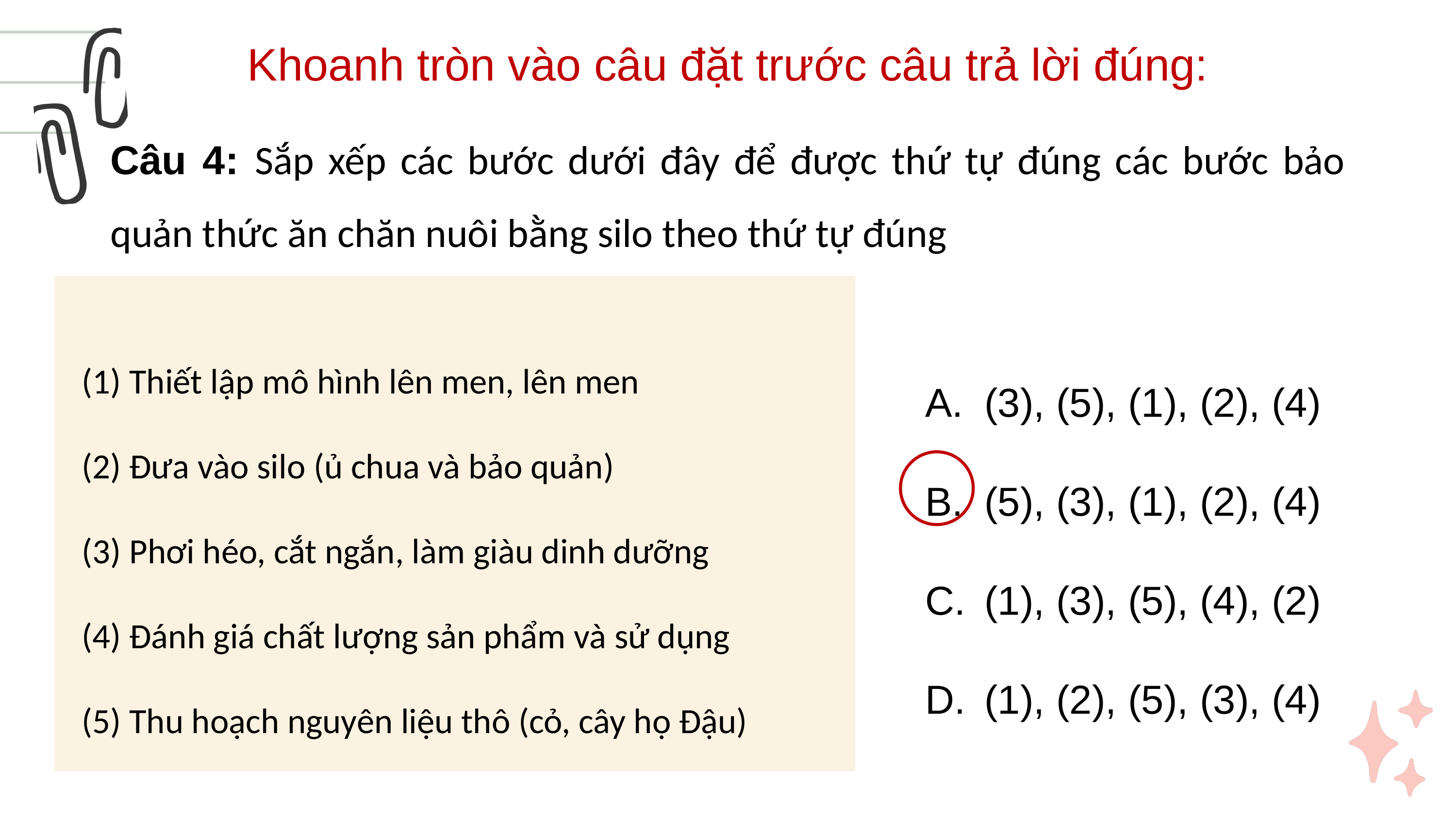

Khoanh tròn vào câu đặt trước câu trả lời đúng:
Câu 4: Sắp xếp các bước dưới đây để được thứ tự đúng các bước bảo quản thức ăn chăn nuôi bằng silo theo thứ tự đúng

(1) Thiết lập mô hình lên men, lên men
(2) Đưa vào silo (ủ chua và bảo quản)
(3) Phơi héo, cắt ngắn, làm giàu dinh dưỡng
(4) Đánh giá chất lượng sản phẩm và sử dụng
(5) Thu hoạch nguyên liệu thô (cỏ, cây họ Đậu)
(3), (5), (1), (2), (4)
(5), (3), (1), (2), (4)
(1), (3), (5), (4), (2)
(1), (2), (5), (3), (4)